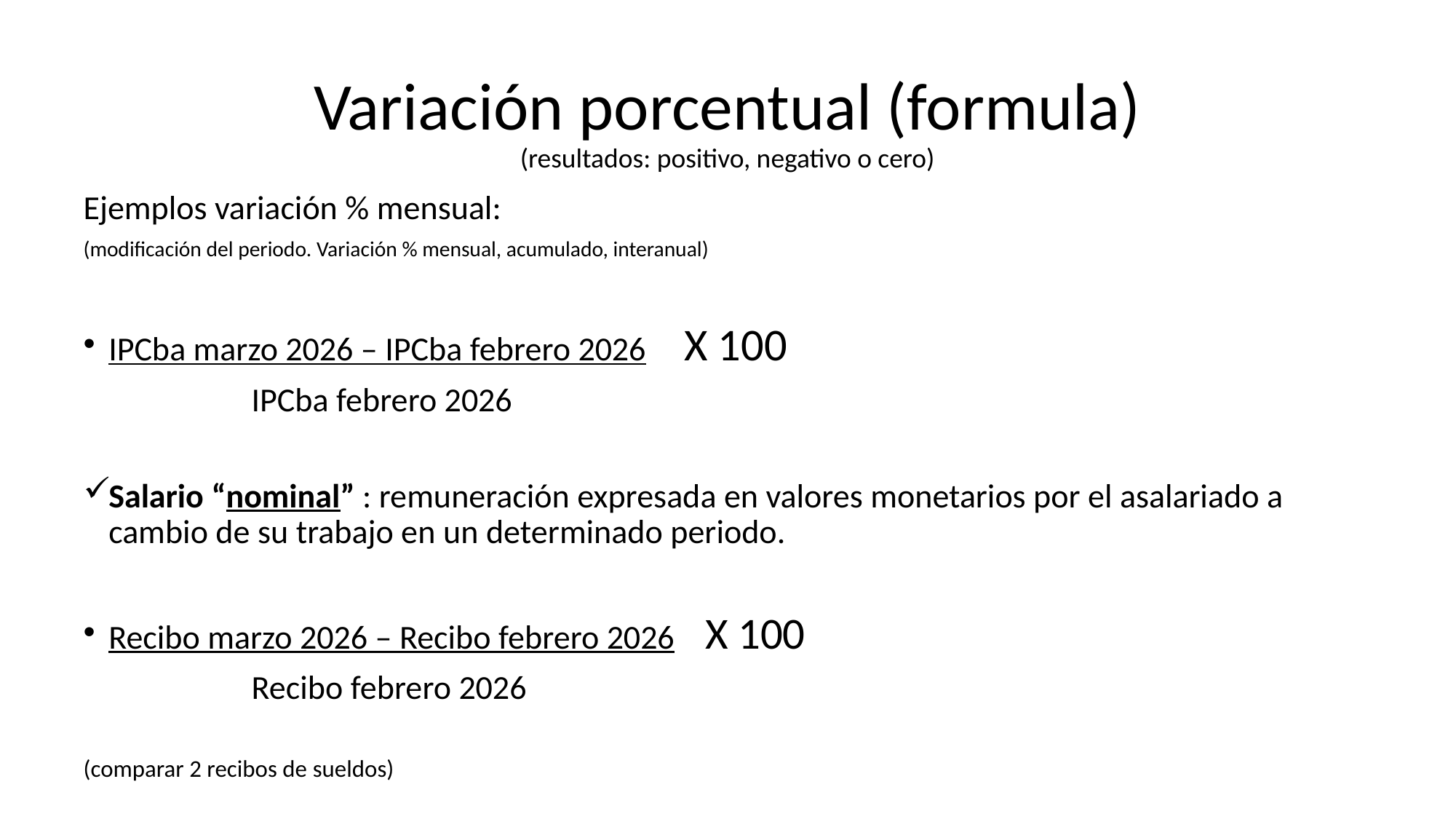

# Variación porcentual (formula) (resultados: positivo, negativo o cero)
Ejemplos variación % mensual:
(modificación del periodo. Variación % mensual, acumulado, interanual)

IPCba marzo 2026 – IPCba febrero 2026     X 100
                      IPCba febrero 2026

Salario “nominal” : remuneración expresada en valores monetarios por el asalariado a cambio de su trabajo en un determinado periodo.

Recibo marzo 2026 – Recibo febrero 2026    X 100
                      Recibo febrero 2026

(comparar 2 recibos de sueldos)